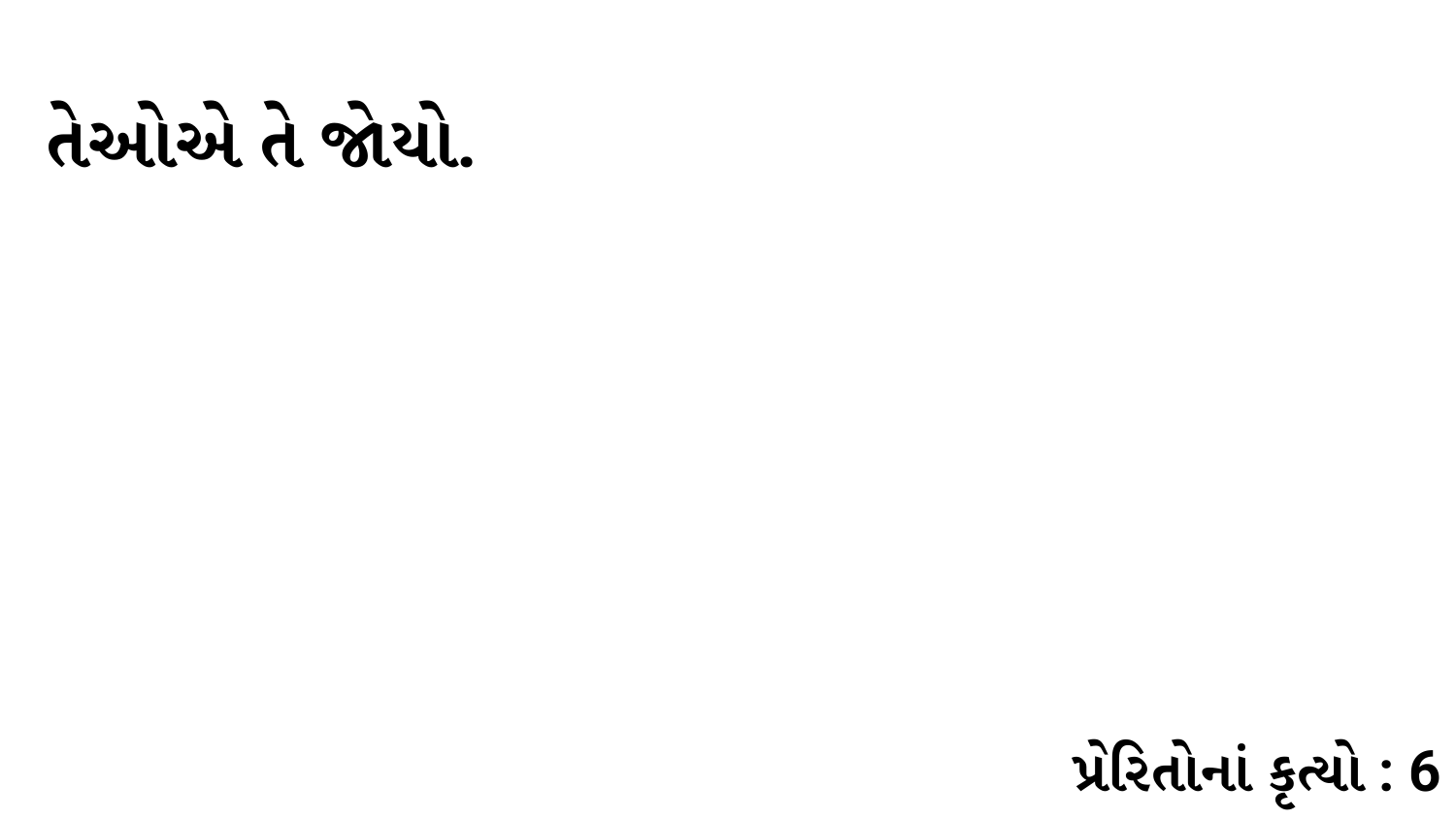

તેઓએ તે જોયો.
પ્રેરિતોનાં કૃત્યો : 6